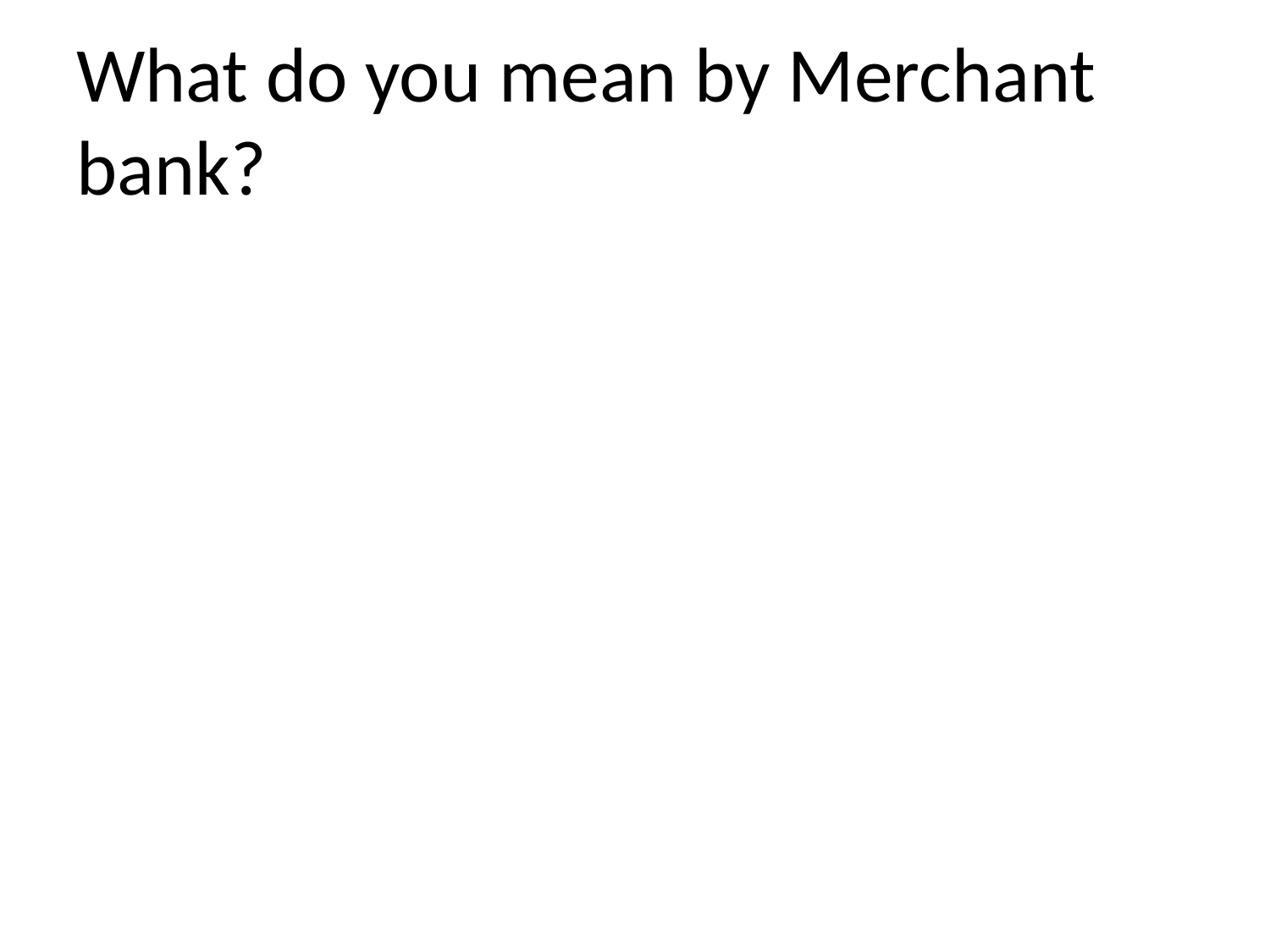

# What do you mean by Merchant bank?